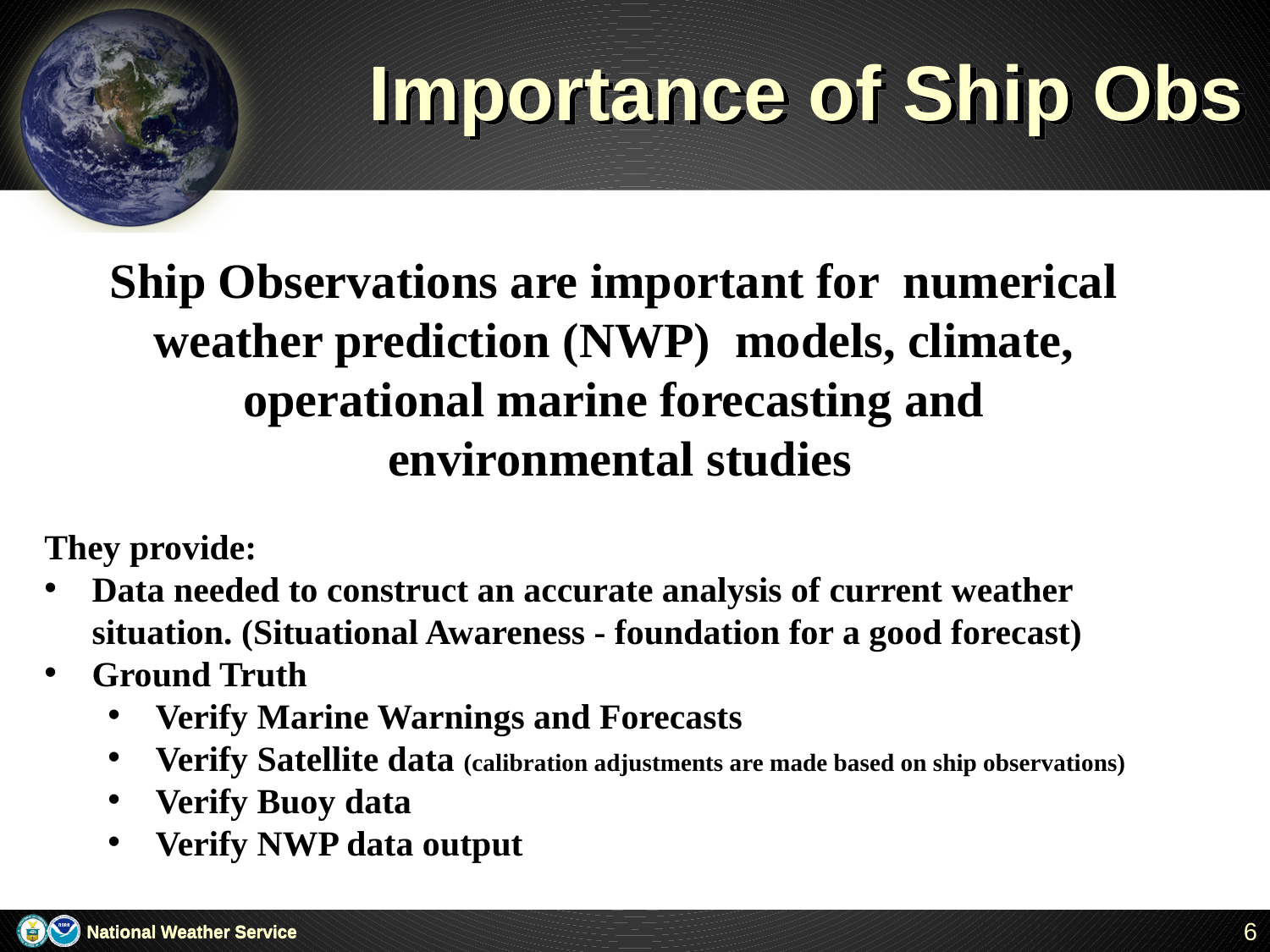

# Importance of Ship Obs
Ship Observations are important for  numerical weather prediction (NWP)  models, climate, operational marine forecasting and
 environmental studies

They provide:
Data needed to construct an accurate analysis of current weather situation. (Situational Awareness - foundation for a good forecast)
Ground Truth
Verify Marine Warnings and Forecasts
Verify Satellite data (calibration adjustments are made based on ship observations)
Verify Buoy data
Verify NWP data output

6